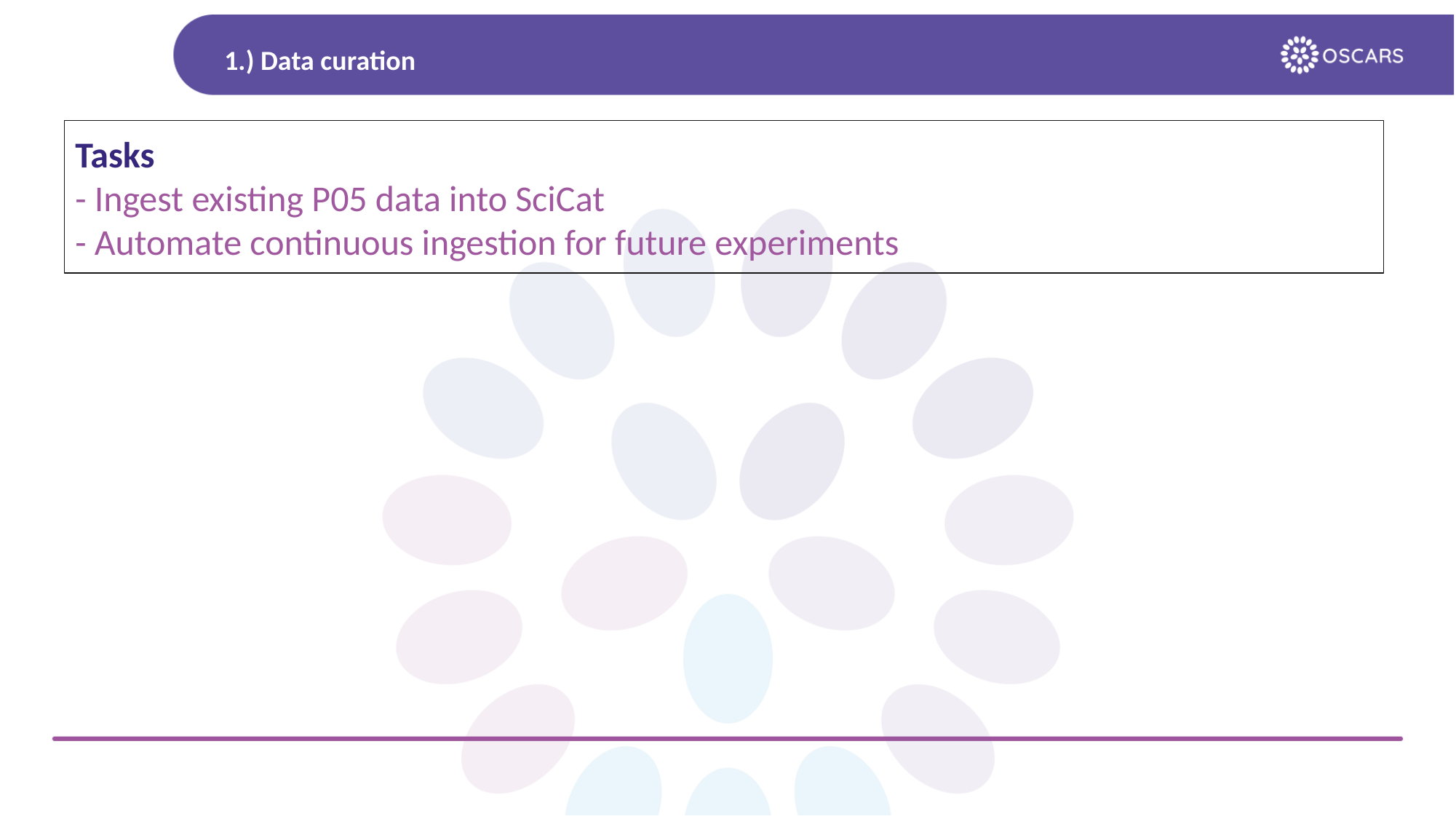

# 1.) Data curation
Tasks
- Ingest existing P05 data into SciCat
- Automate continuous ingestion for future experiments